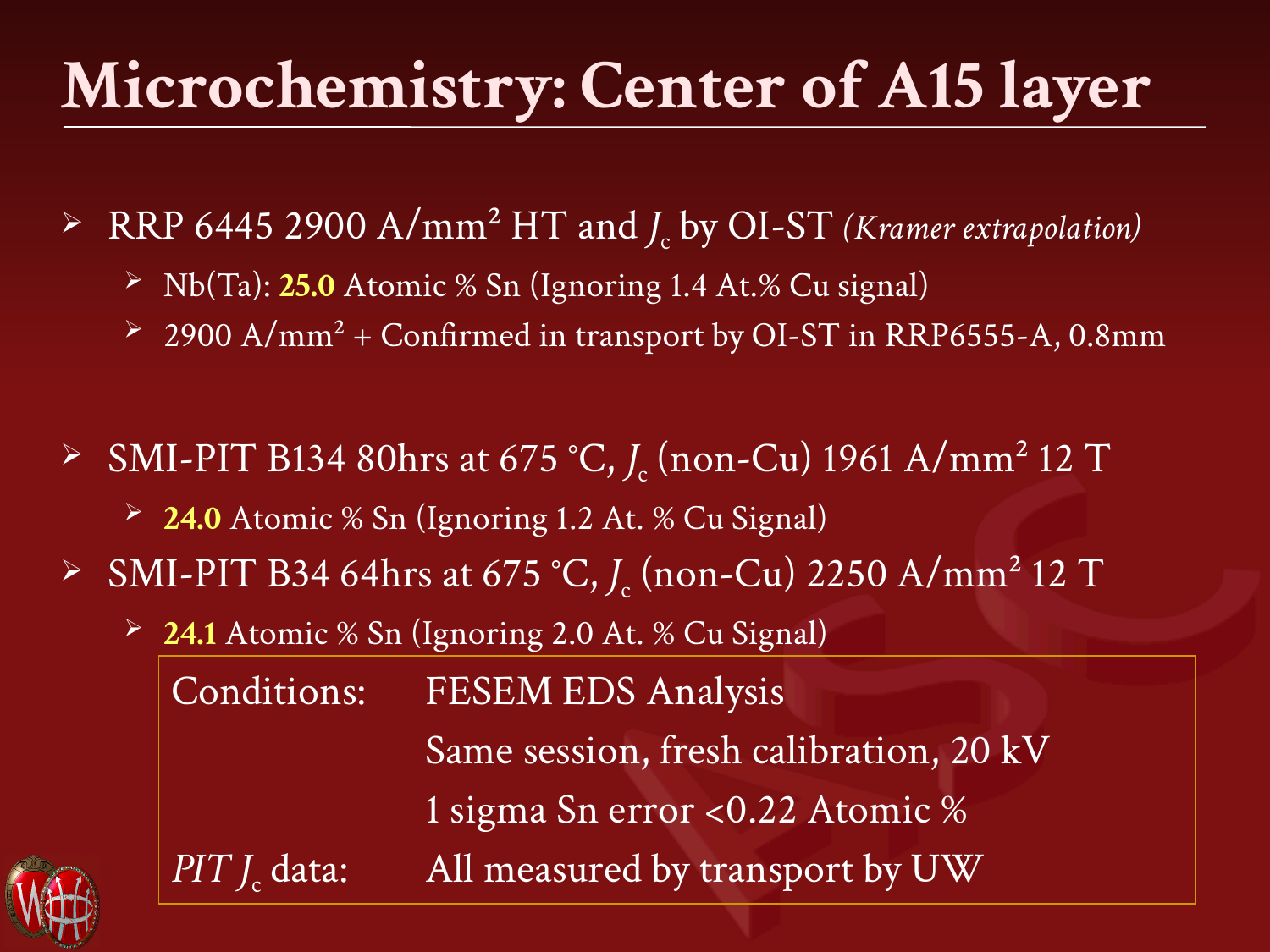

# Microchemistry: Center of A15 layer
RRP 6445 2900 A/mm² HT and Jc by OI-ST (Kramer extrapolation)
Nb(Ta): 25.0 Atomic % Sn (Ignoring 1.4 At.% Cu signal)
2900 A/mm² + Confirmed in transport by OI-ST in RRP6555-A, 0.8mm

SMI-PIT B134 80hrs at 675 °C, Jc (non-Cu) 1961 A/mm² 12 T
24.0 Atomic % Sn (Ignoring 1.2 At. % Cu Signal)
SMI-PIT B34 64hrs at 675 °C, Jc (non-Cu) 2250 A/mm² 12 T
24.1 Atomic % Sn (Ignoring 2.0 At. % Cu Signal)
Conditions:	FESEM EDS Analysis
		Same session, fresh calibration, 20 kV
		1 sigma Sn error <0.22 Atomic %
PIT Jc data:	All measured by transport by UW